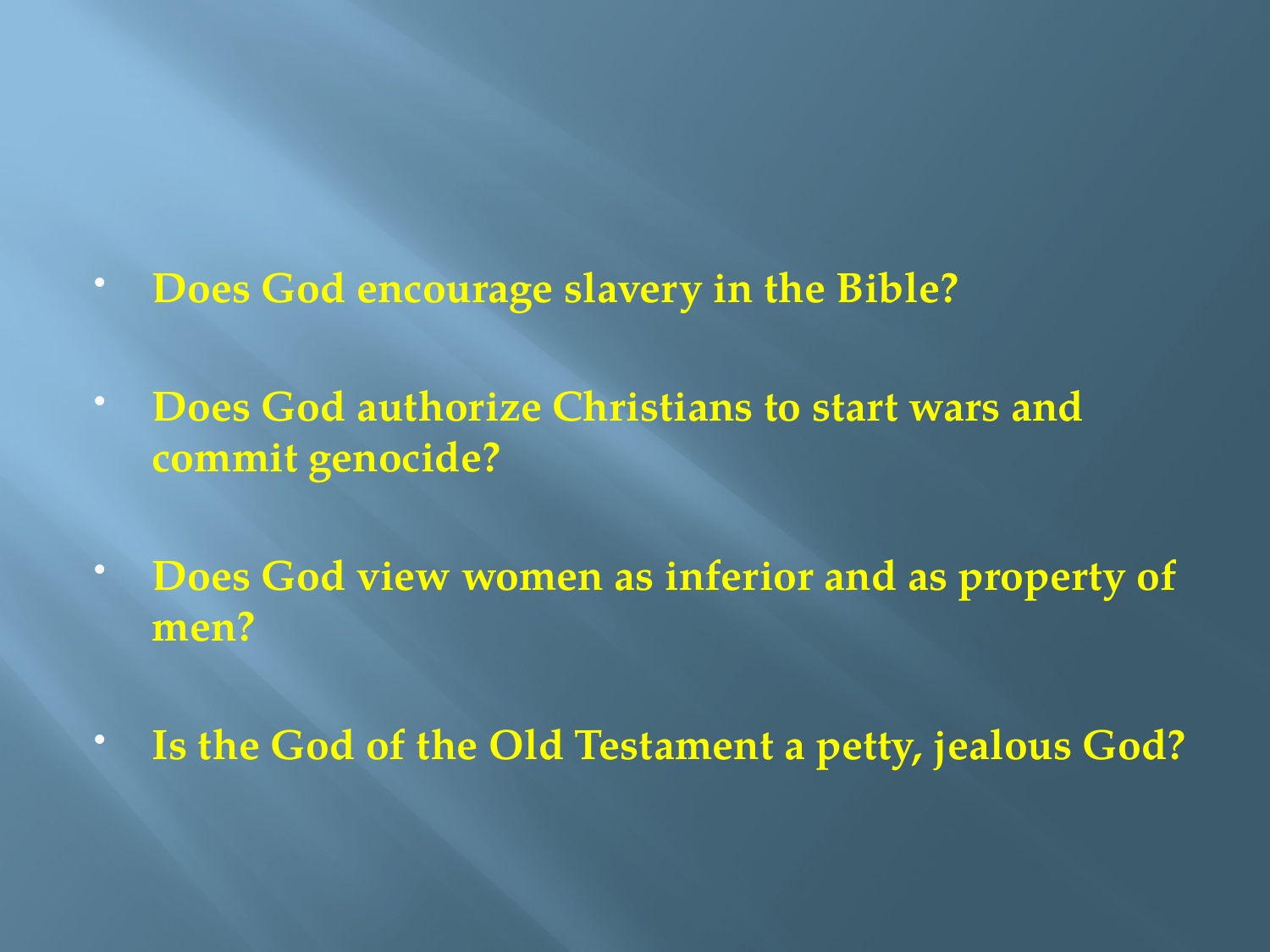

Does God encourage slavery in the Bible?

Does God authorize Christians to start wars and commit genocide?

Does God view women as inferior and as property of men?

Is the God of the Old Testament a petty, jealous God?